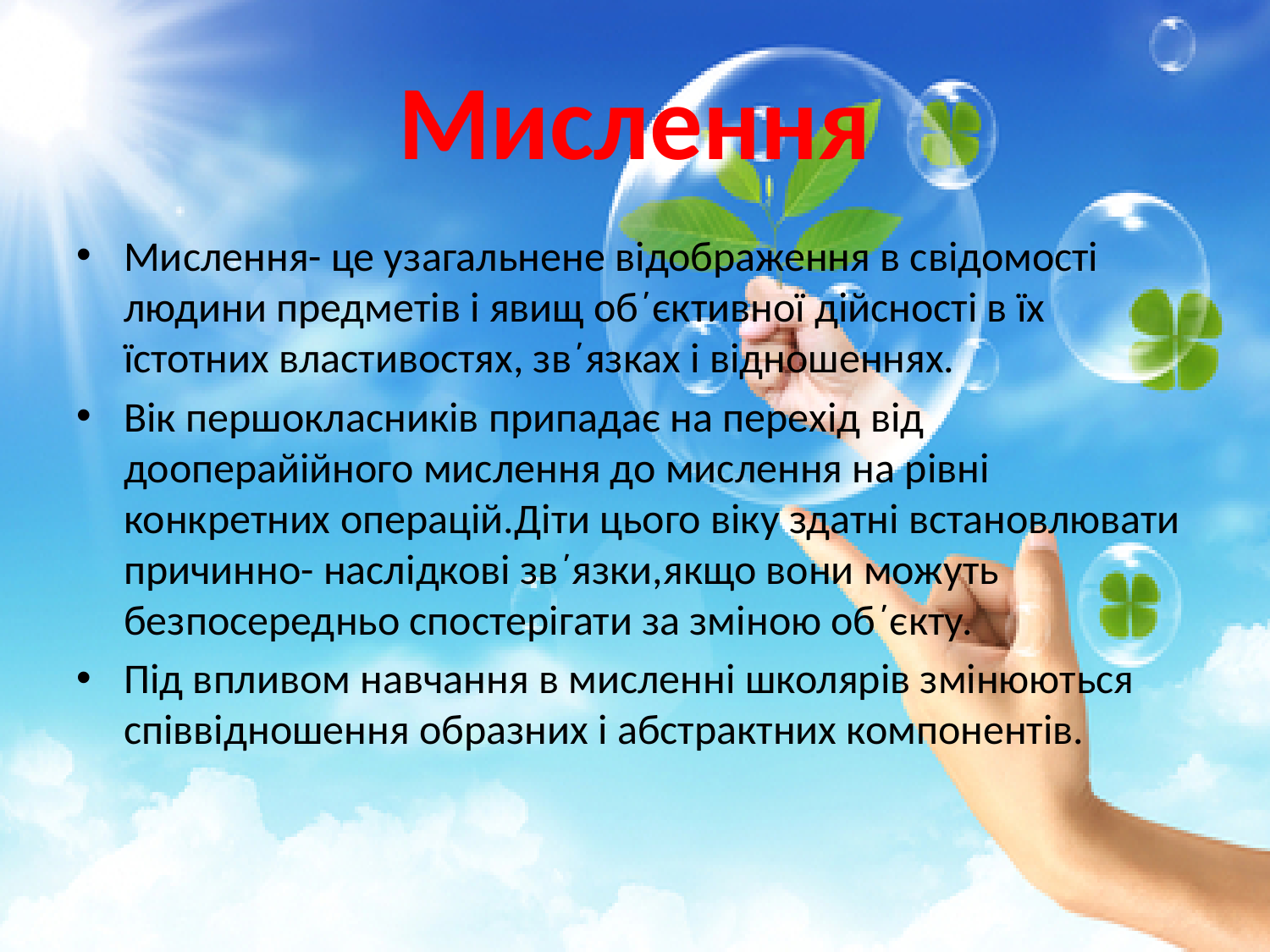

# Мислення
Мислення- це узагальнене відображення в свідомості людини предметів і явищ об΄єктивної дійсності в їх їстотних властивостях, зв΄язках і відношеннях.
Вік першокласників припадає на перехід від дооперайійного мислення до мислення на рівні конкретних операцій.Діти цього віку здатні встановлювати причинно- наслідкові зв΄язки,якщо вони можуть безпосередньо спостерігати за зміною об΄єкту.
Під впливом навчання в мисленні школярів змінюються співвідношення образних і абстрактних компонентів.